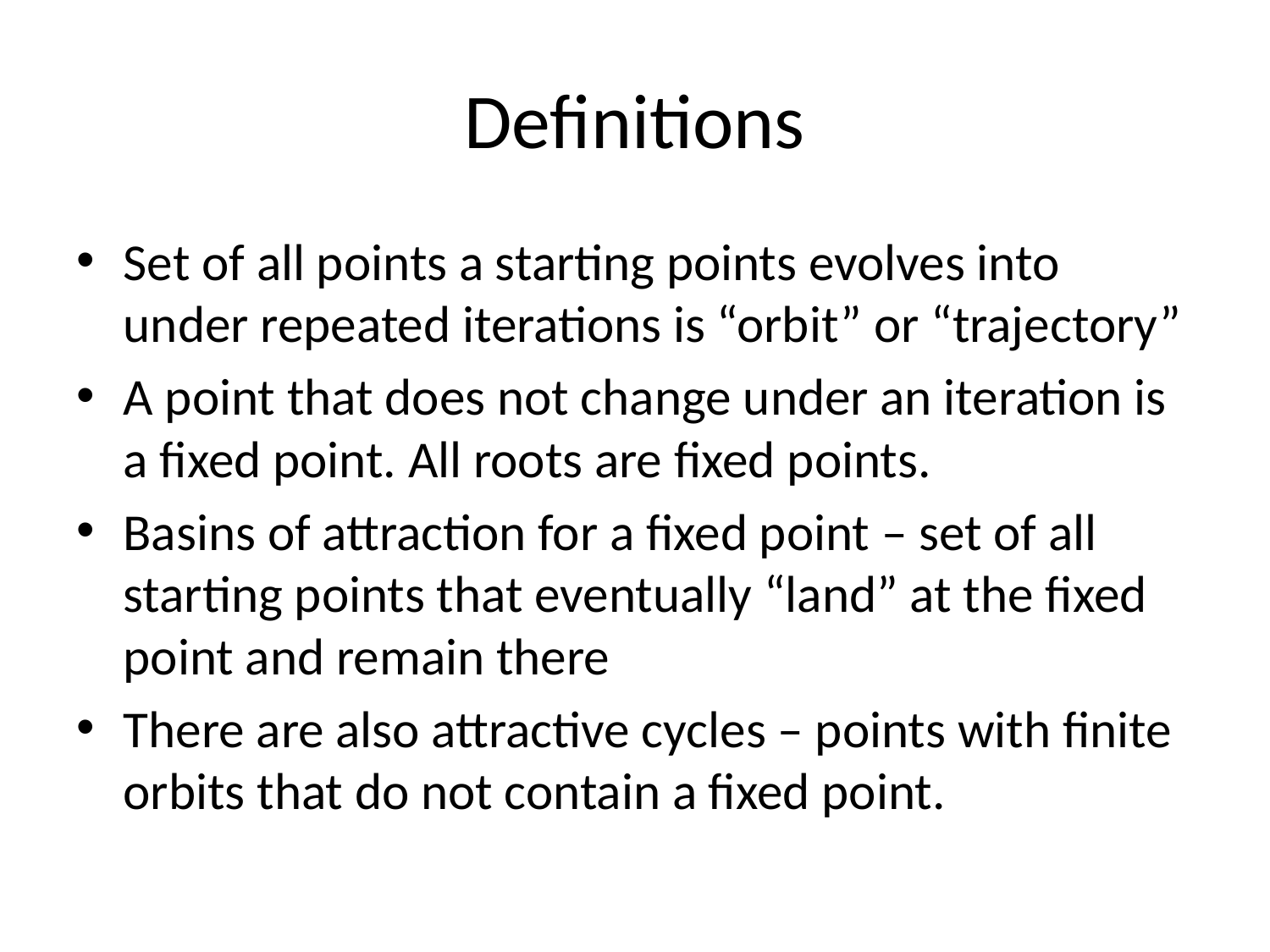

# Definitions
Set of all points a starting points evolves into under repeated iterations is “orbit” or “trajectory”
A point that does not change under an iteration is a fixed point. All roots are fixed points.
Basins of attraction for a fixed point – set of all starting points that eventually “land” at the fixed point and remain there
There are also attractive cycles – points with finite orbits that do not contain a fixed point.